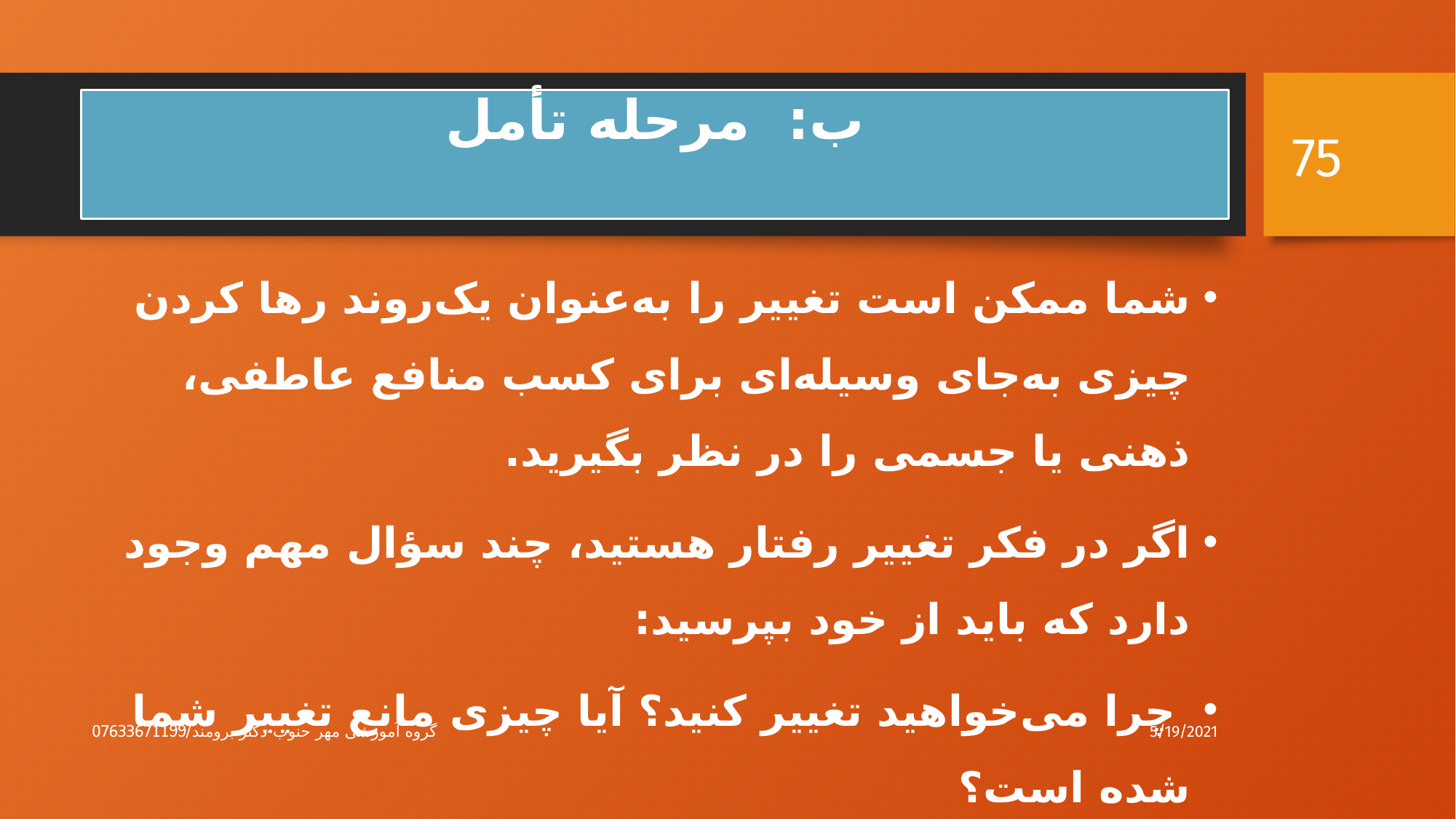

75
# ب:  مرحله تأمل
شما ممکن است تغییر را به‌عنوان یک‌روند رها کردن چیزی به‌جای وسیله‌ای برای کسب منافع عاطفی، ذهنی یا جسمی را در نظر بگیرید.
اگر در فکر تغییر رفتار هستید، چند سؤال مهم وجود دارد که باید از خود بپرسید:
 چرا می‌خواهید تغییر کنید؟ آیا چیزی مانع تغییر شما شده است؟
چه مواردی می‌تواند به شما در ایجاد این تغییر کمک کند؟
5/19/2021
گروه آموزشی مهر حنوب-دکتر برومند/07633671199